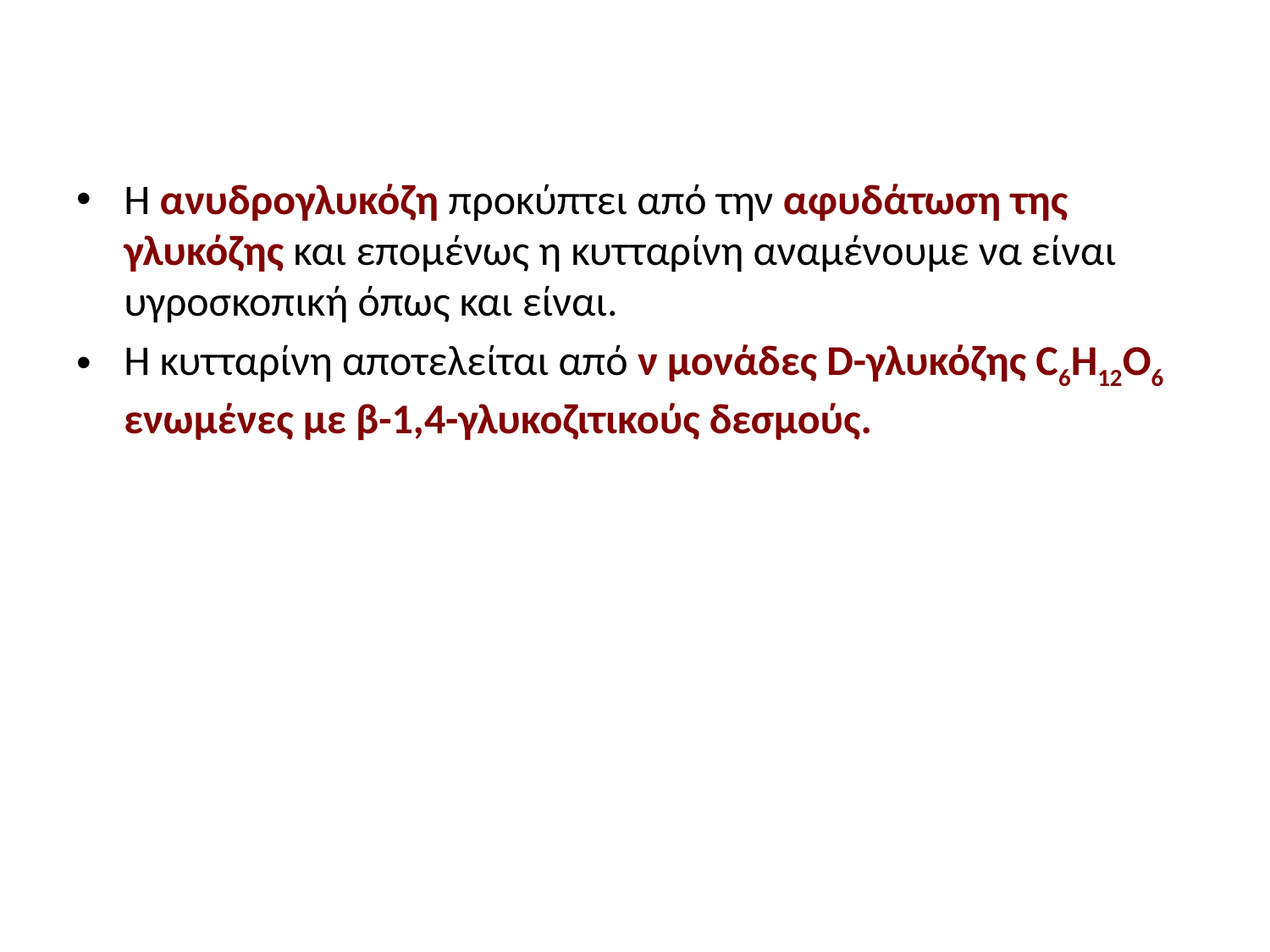

#
Η ανυδρογλυκόζη προκύπτει από την αφυδάτωση της γλυκόζης και επομένως η κυτταρίνη αναμένουμε να είναι υγροσκοπική όπως και είναι.
Η κυτταρίνη αποτελείται από ν μονάδες D-γλυκόζης C6H12O6 ενωμένες με β-1,4-γλυκοζιτικούς δεσμούς.